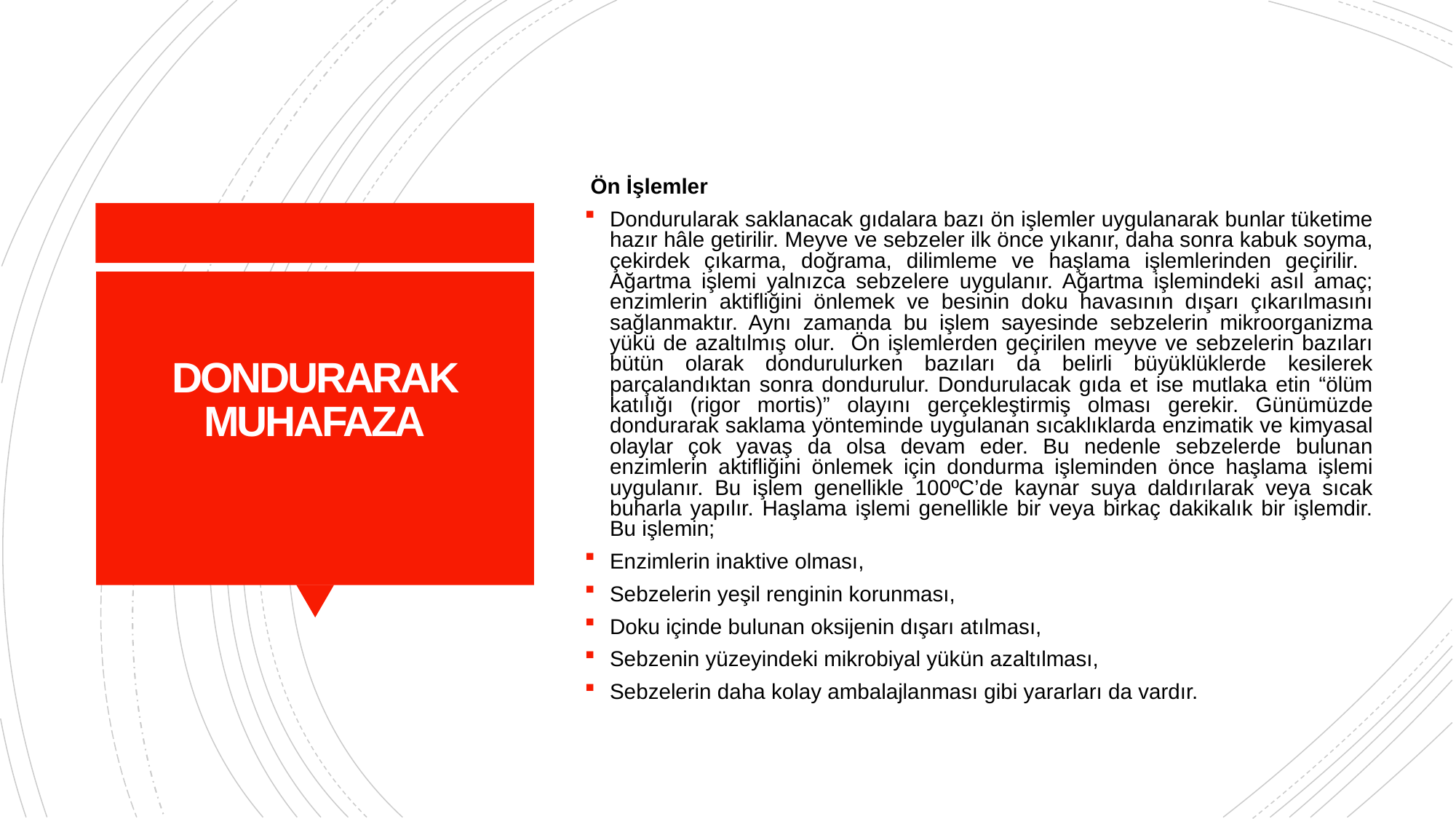

Ön İşlemler
Dondurularak saklanacak gıdalara bazı ön işlemler uygulanarak bunlar tüketime hazır hâle getirilir. Meyve ve sebzeler ilk önce yıkanır, daha sonra kabuk soyma, çekirdek çıkarma, doğrama, dilimleme ve haşlama işlemlerinden geçirilir.  Ağartma işlemi yalnızca sebzelere uygulanır. Ağartma işlemindeki asıl amaç; enzimlerin aktifliğini önlemek ve besinin doku havasının dışarı çıkarılmasını sağlanmaktır. Aynı zamanda bu işlem sayesinde sebzelerin mikroorganizma yükü de azaltılmış olur.  Ön işlemlerden geçirilen meyve ve sebzelerin bazıları bütün olarak dondurulurken bazıları da belirli büyüklüklerde kesilerek parçalandıktan sonra dondurulur. Dondurulacak gıda et ise mutlaka etin “ölüm katılığı (rigor mortis)” olayını gerçekleştirmiş olması gerekir. Günümüzde dondurarak saklama yönteminde uygulanan sıcaklıklarda enzimatik ve kimyasal olaylar çok yavaş da olsa devam eder. Bu nedenle sebzelerde bulunan enzimlerin aktifliğini önlemek için dondurma işleminden önce haşlama işlemi uygulanır. Bu işlem genellikle 100ºC’de kaynar suya daldırılarak veya sıcak buharla yapılır. Haşlama işlemi genellikle bir veya birkaç dakikalık bir işlemdir. Bu işlemin;
Enzimlerin inaktive olması,
Sebzelerin yeşil renginin korunması,
Doku içinde bulunan oksijenin dışarı atılması,
Sebzenin yüzeyindeki mikrobiyal yükün azaltılması,
Sebzelerin daha kolay ambalajlanması gibi yararları da vardır.

# DONDURARAK MUHAFAZA